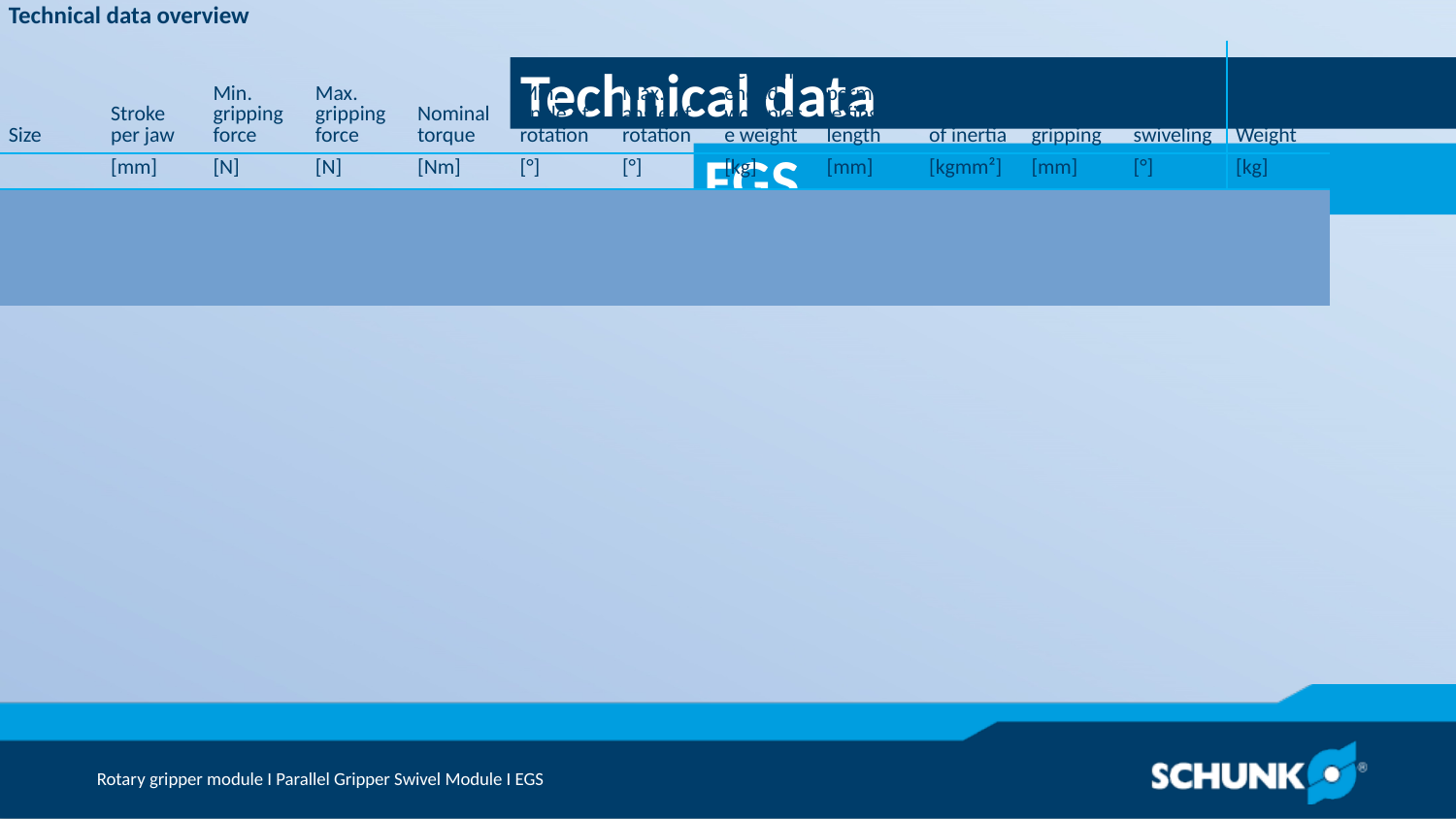

Technical data
| Technical data overview |  |  |  |  |  |  |  |  |  |  |  |  |
| --- | --- | --- | --- | --- | --- | --- | --- | --- | --- | --- | --- | --- |
| Size | Stroke per jaw | Min. gripping force | Max. gripping force | Nominal torque | Min. angle of rotation | Max. angle of rotation | Recommended workpiece weight | Max. permissible finger length | Max. mass moment of inertia | Repeat accuracy for gripping | Repeat accuracy for swiveling | Weight |
|  | [mm] | [N] | [N] | [Nm] | [°] | [°] | [kg] | [mm] | [kgmm²] | [mm] | [°] | [kg] |  |  |  |
| 25 | 3 | 15 | 30 | 0.04 | 30 | 270 | 0.15 | 32 | 50 | 0.02 | 0.5 | 0.45 |
| 40 | 6 | 35 | 140 | 0.115 | 30 | 270 | 0.55 | 50 | 180 | 0.02 | 0.5 | 1.2 |